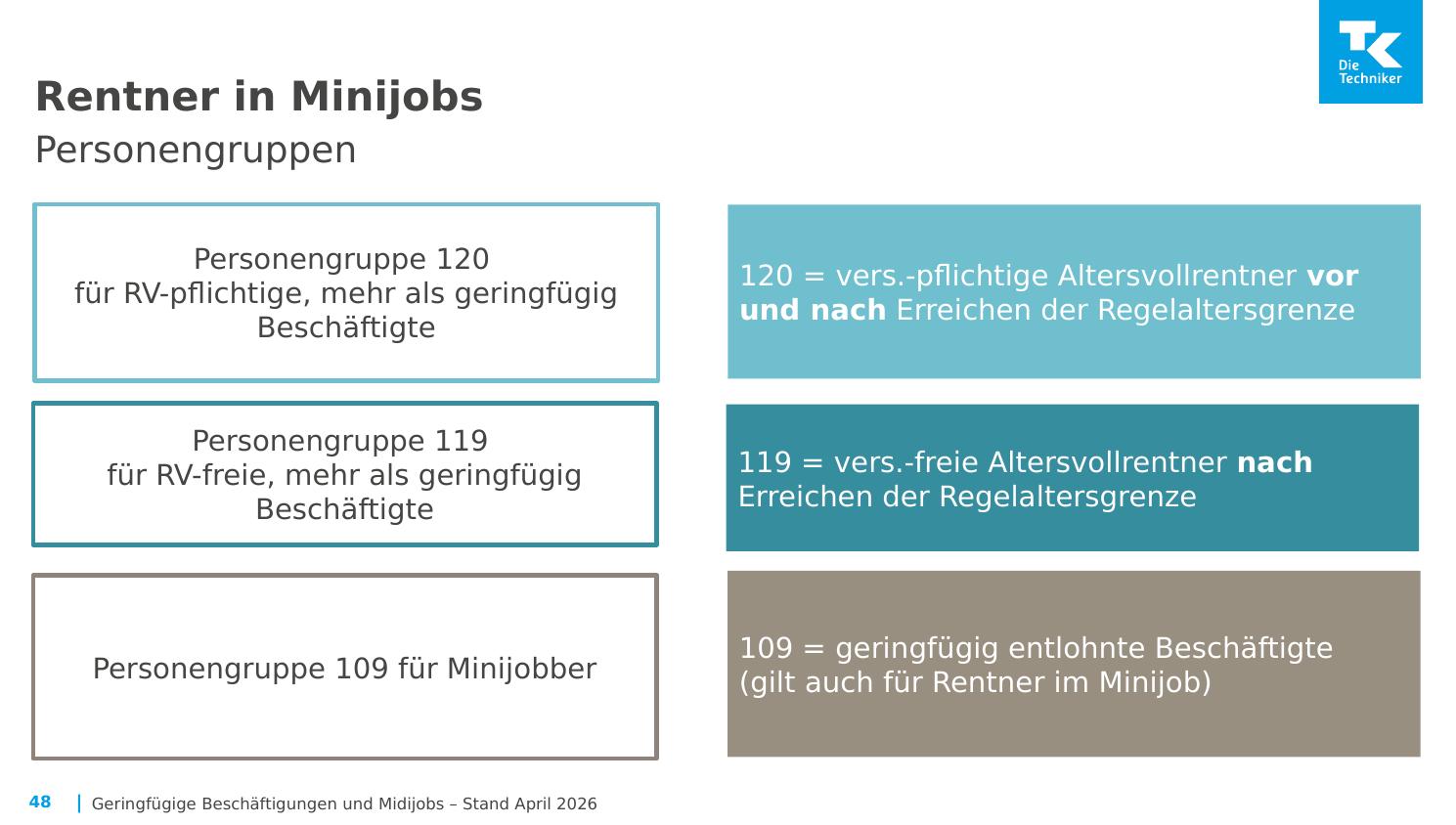

# Rentner in Minijobs Personengruppen
Personengruppe 120
für RV-pflichtige, mehr als geringfügig Beschäftigte

120 = vers.-pflichtige Altersvollrentner vor und nach Erreichen der Regelaltersgrenze
Personengruppe 119
für RV-freie, mehr als geringfügig Beschäftigte
119 = vers.-freie Altersvollrentner nach Erreichen der Regelaltersgrenze
109 = geringfügig entlohnte Beschäftigte
(gilt auch für Rentner im Minijob)
Personengruppe 109 für Minijobber
48
Geringfügige Beschäftigungen und Midijobs – Stand April 2026